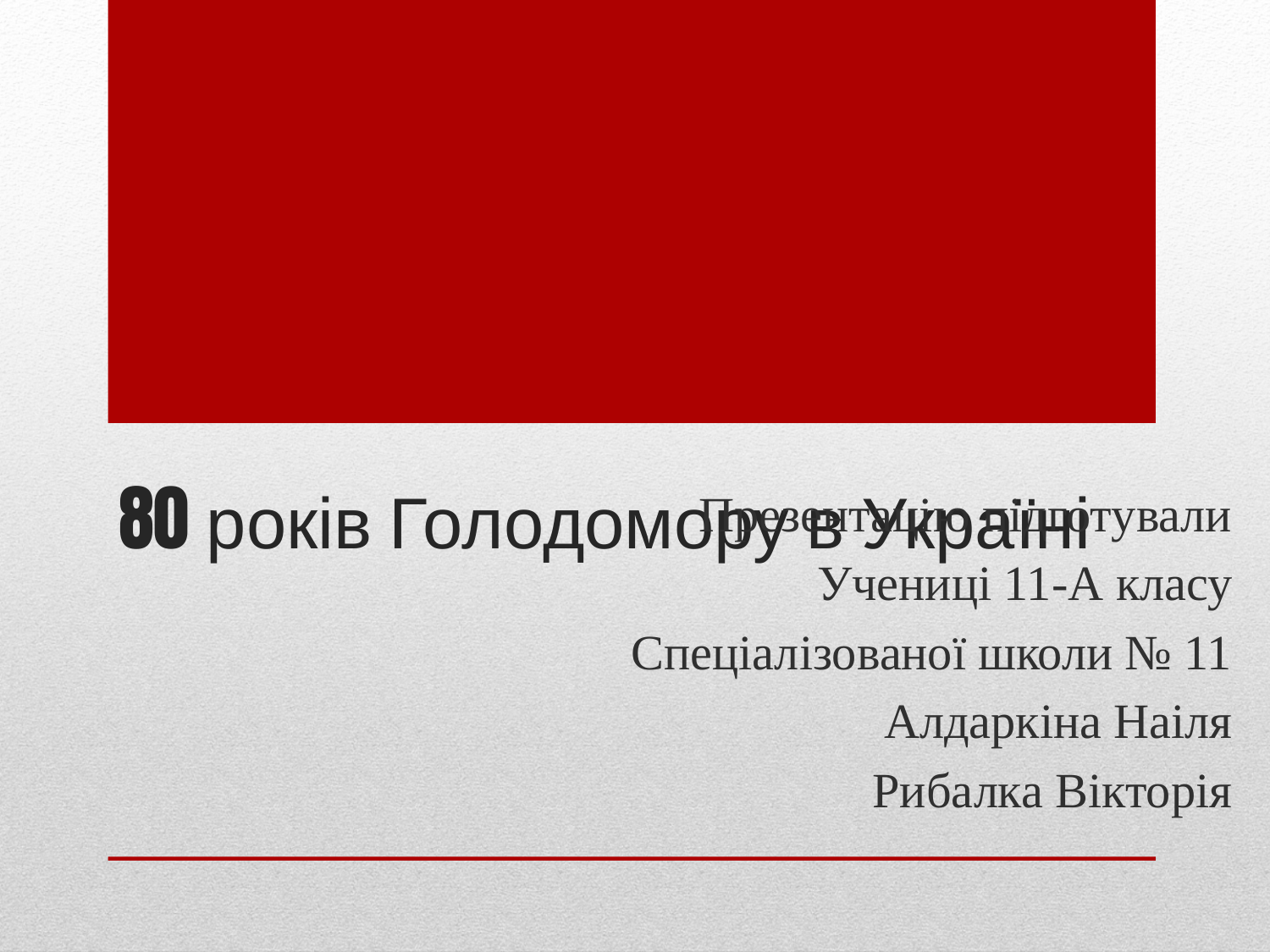

# 80 років Голодомору в Україні
Презентацію підготували
Учениці 11-А класу
Спеціалізованої школи № 11
Алдаркіна Наіля
Рибалка Вікторія